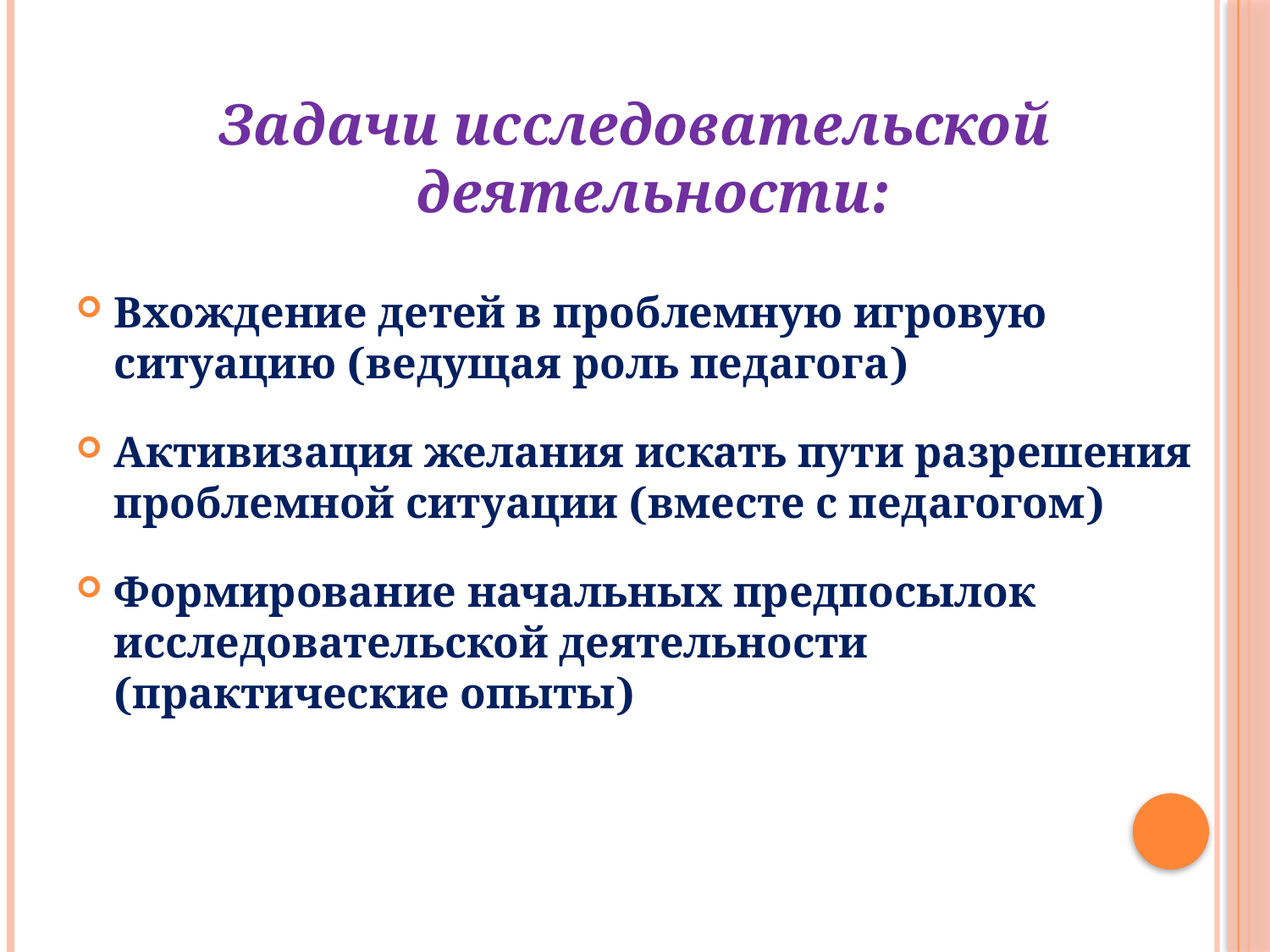

Задачи исследовательской деятельности:
Вхождение детей в проблемную игровую ситуацию (ведущая роль педагога)

Активизация желания искать пути разрешения проблемной ситуации (вместе с педагогом)

Формирование начальных предпосылок исследовательской деятельности (практические опыты)